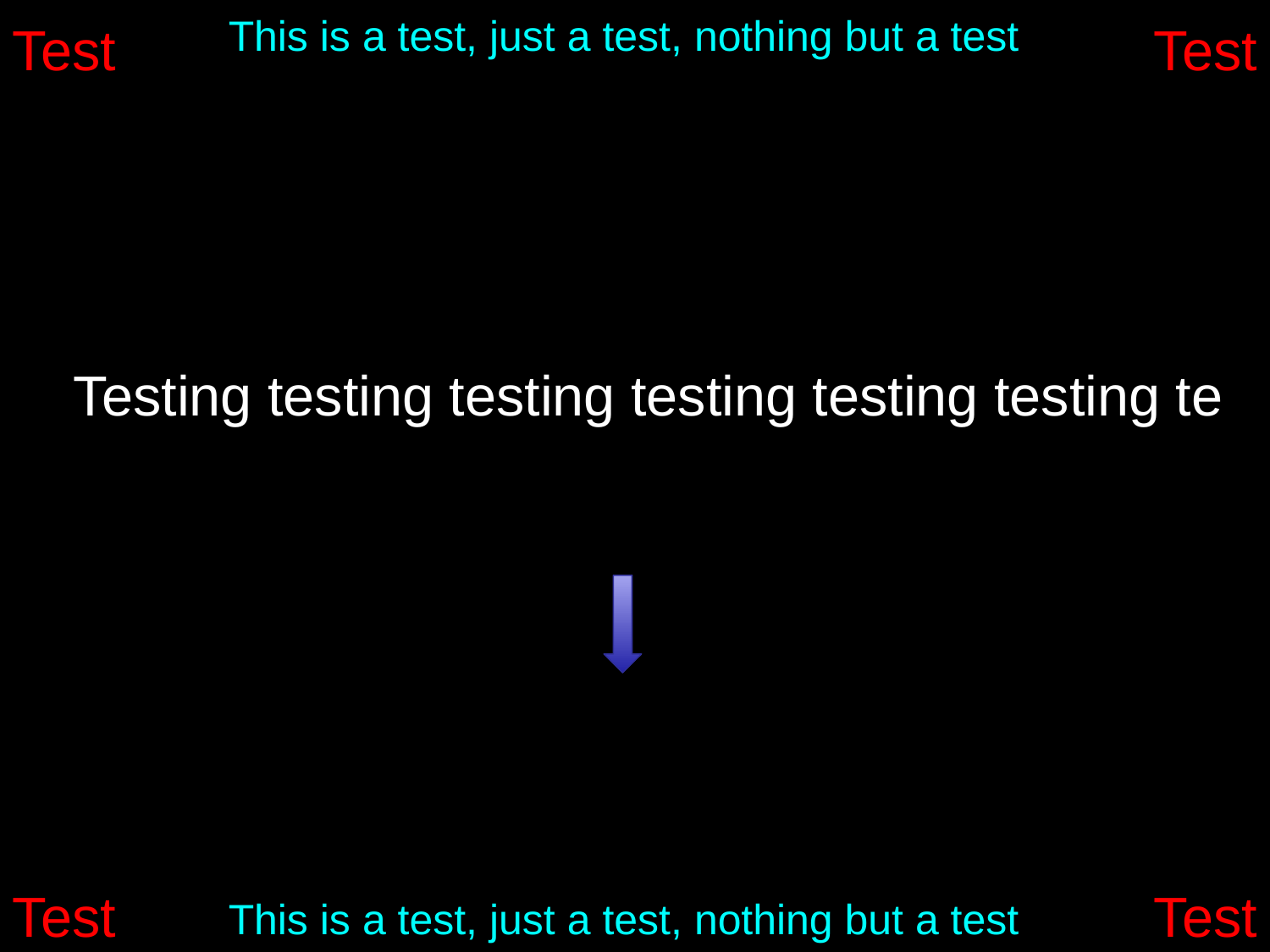

Test

    This is a test, just a test, nothing but a test
Test

   Testing testing testing testing testing testing te

Test
Test
    This is a test, just a test, nothing but a test